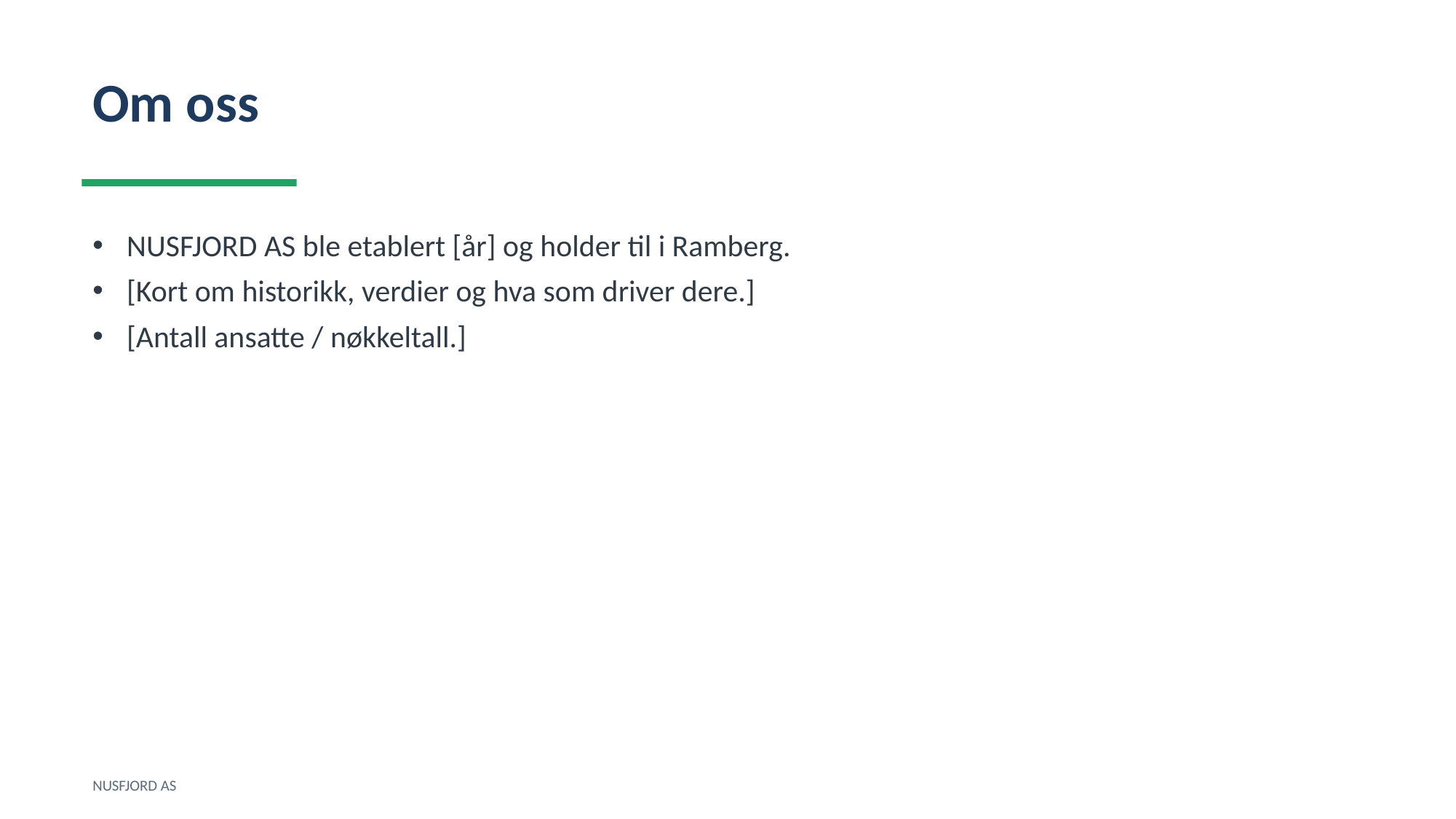

Om oss

NUSFJORD AS ble etablert [år] og holder til i Ramberg.
[Kort om historikk, verdier og hva som driver dere.]
[Antall ansatte / nøkkeltall.]
NUSFJORD AS